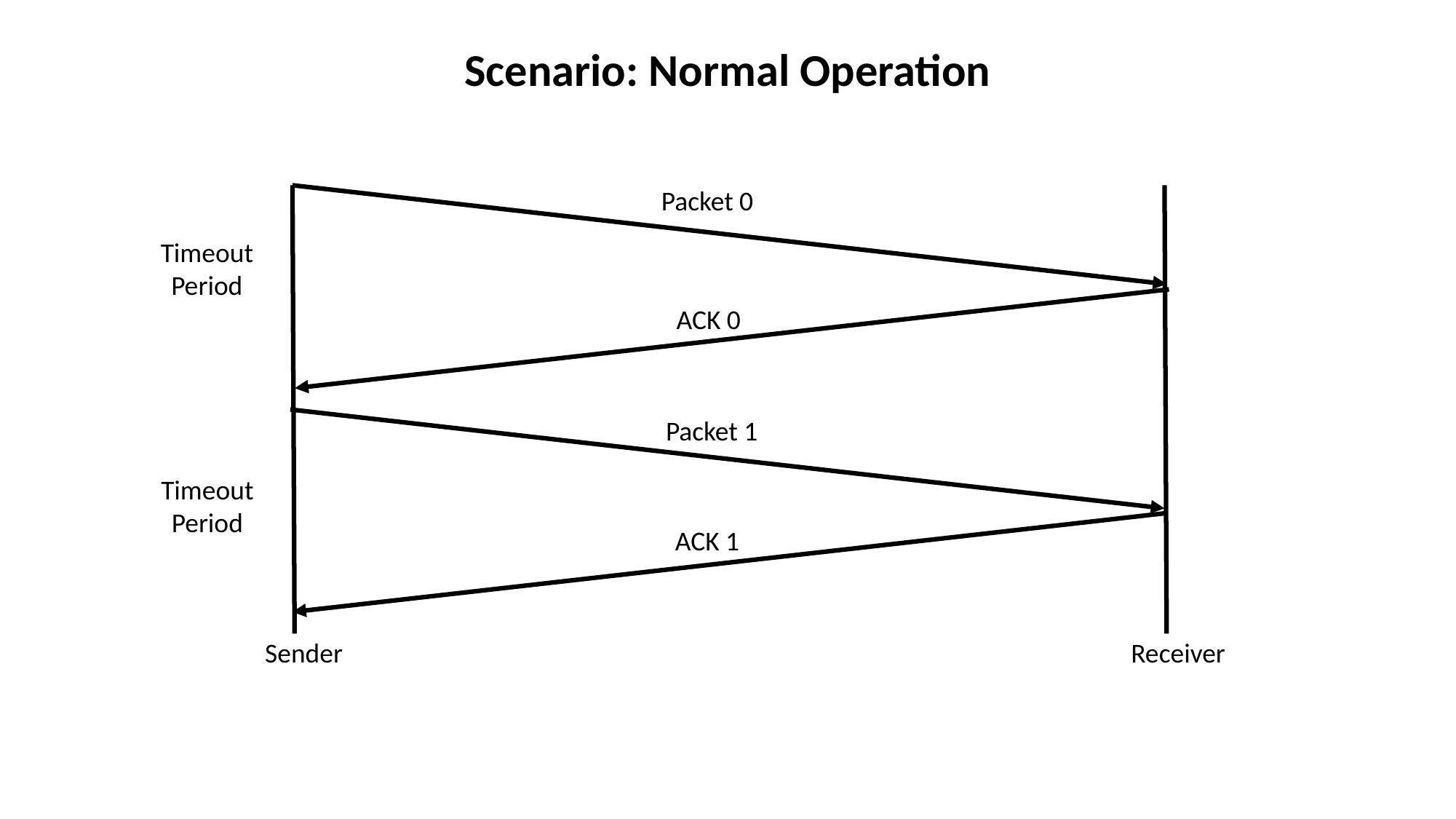

Scenario: Normal Operation
Packet 0
Timeout Period
ACK 0
Packet 1
Timeout Period
ACK 1
Sender
Receiver